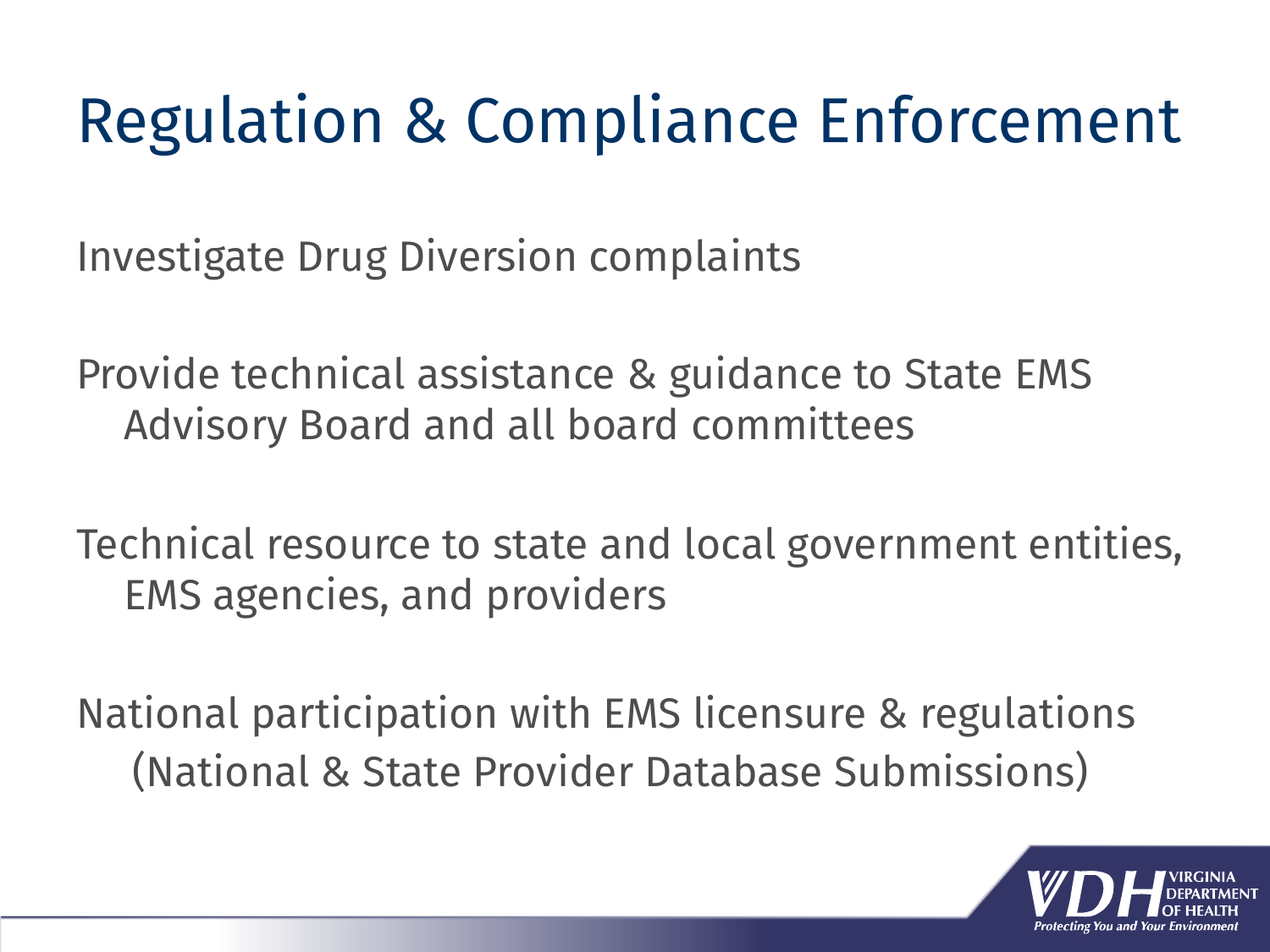

# Regulation & Compliance Enforcement
Investigate Drug Diversion complaints

Provide technical assistance & guidance to State EMS Advisory Board and all board committees

Technical resource to state and local government entities, EMS agencies, and providers

National participation with EMS licensure & regulations
     (National & State Provider Database Submissions)